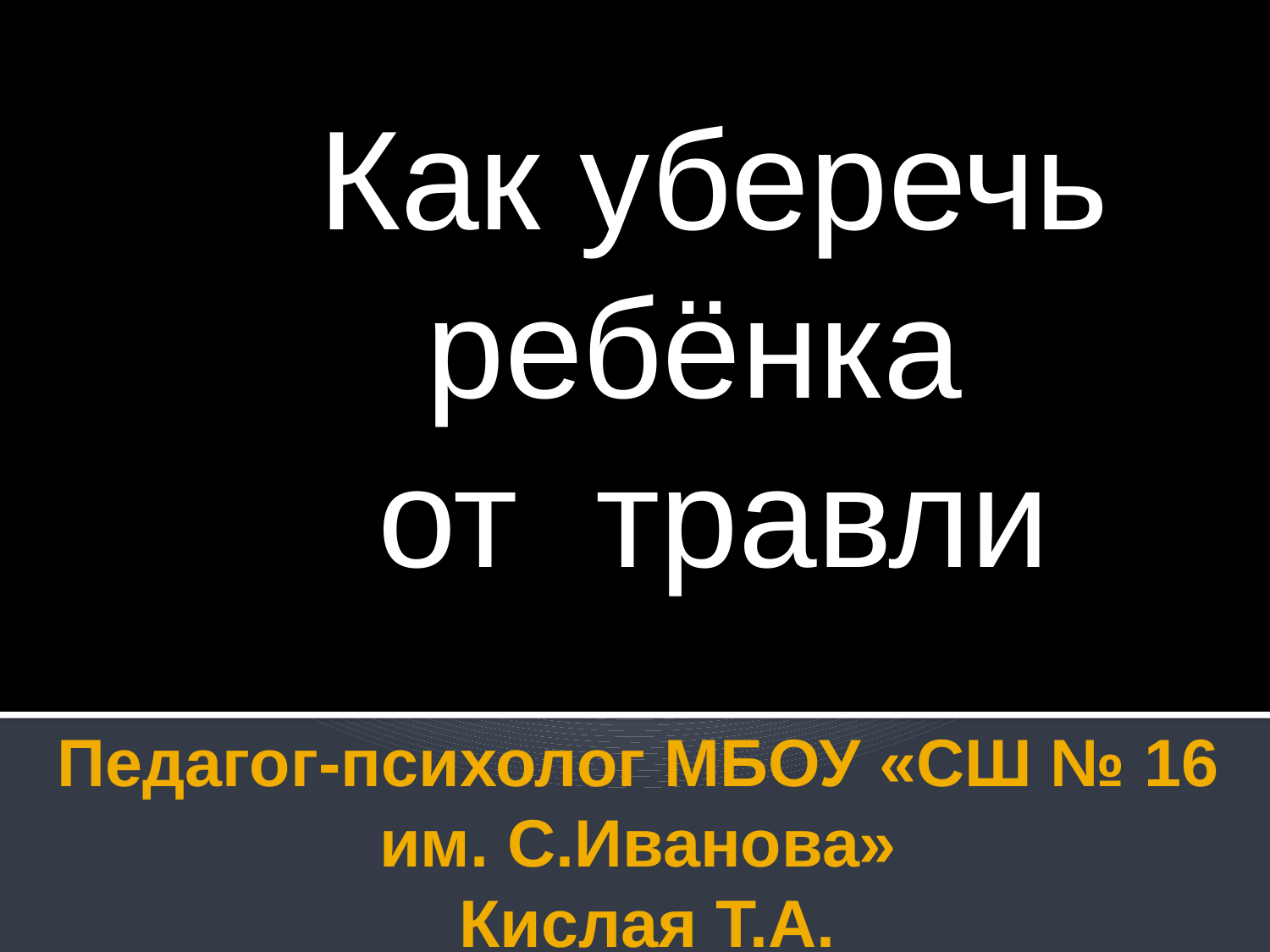

Как уберечь ребёнка
от  травли
# Педагог-психолог МБОУ «СШ № 16 им. С.Иванова» Кислая Т.А.